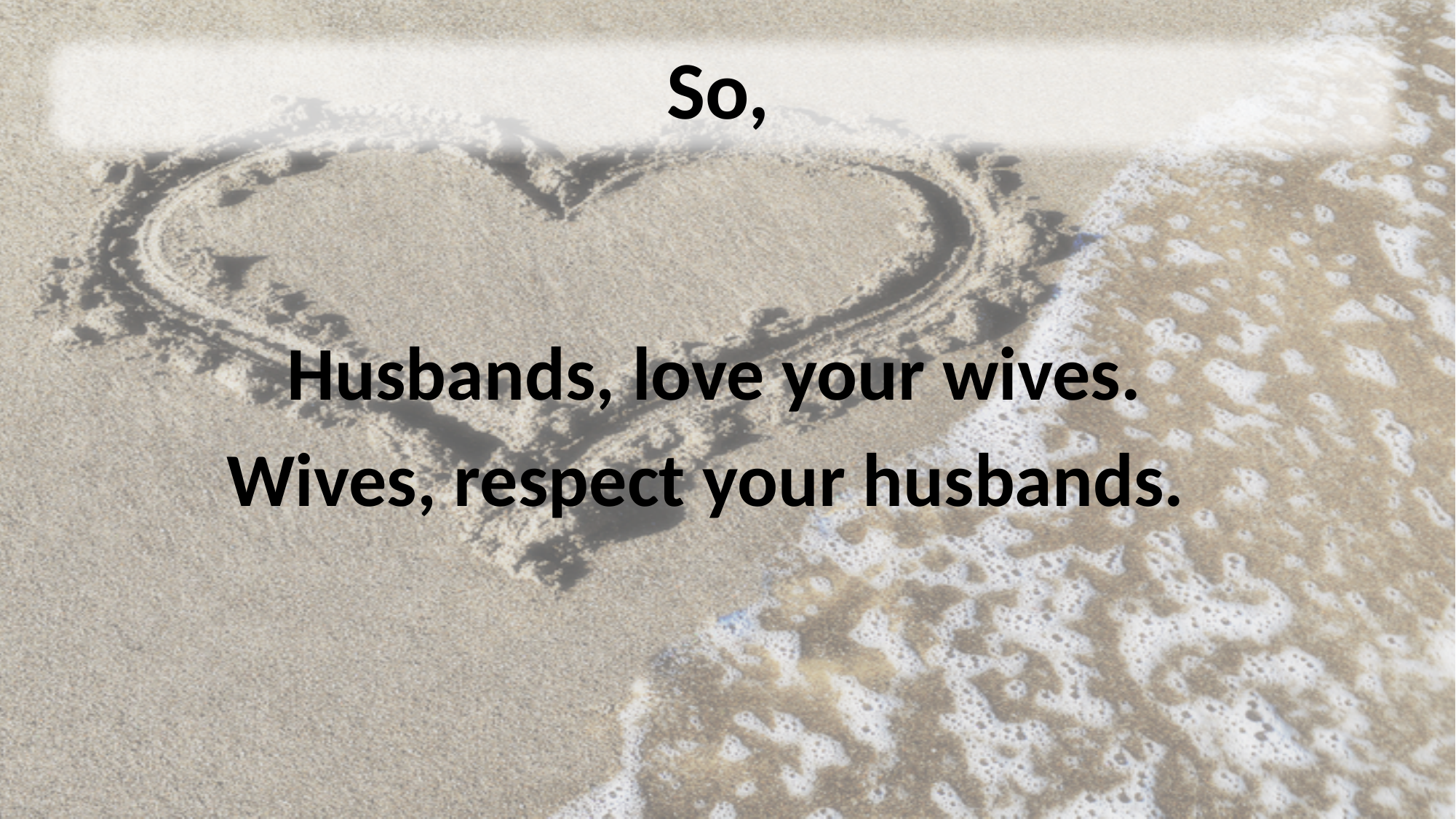

# So,
Husbands, love your wives.
Wives, respect your husbands.